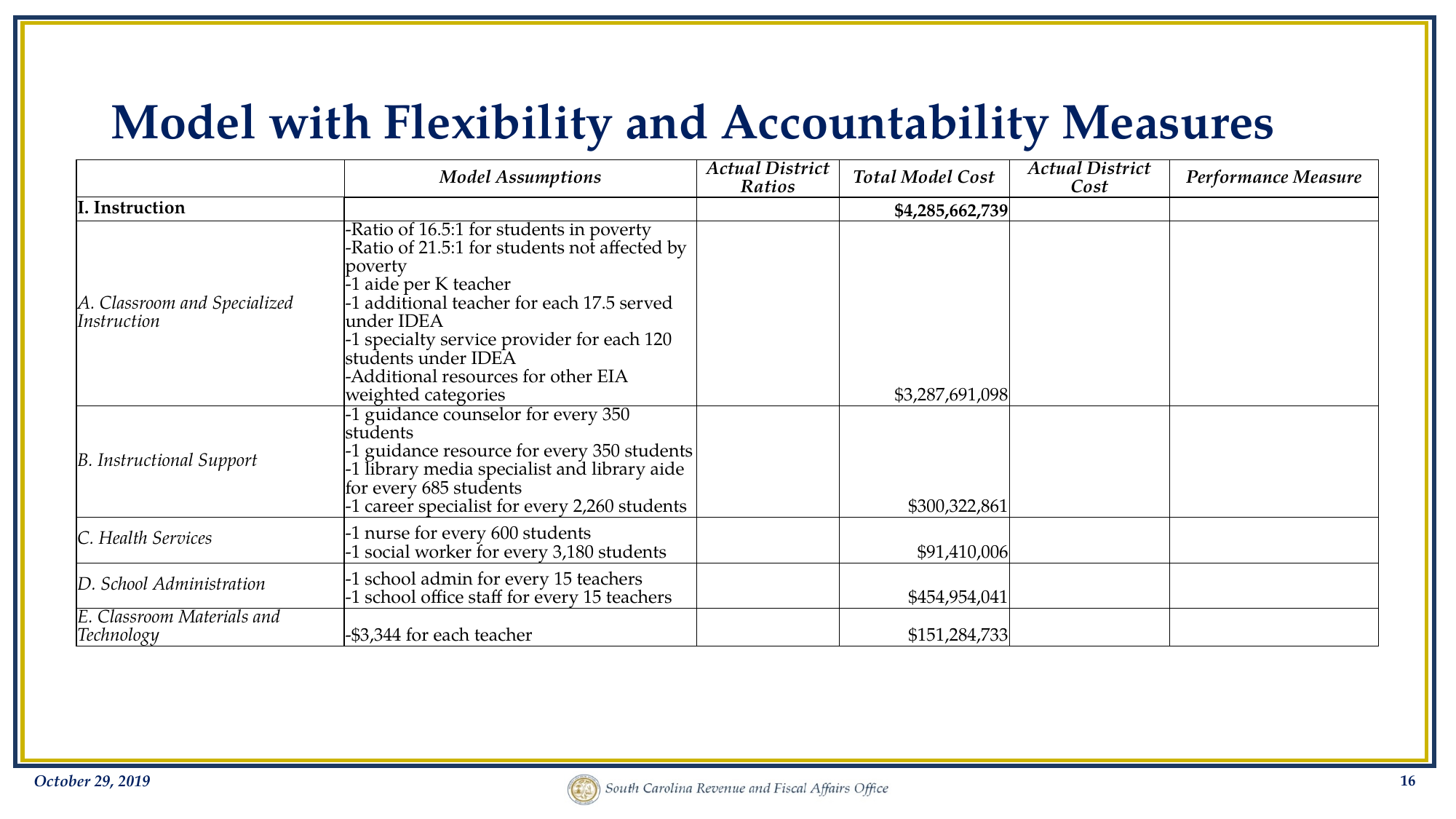

# Model with Flexibility and Accountability Measures
|  | Model Assumptions | Actual District Ratios | Total Model Cost | Actual District Cost | Performance Measure |
| --- | --- | --- | --- | --- | --- |
| I. Instruction |  |  | $4,285,662,739 |  |  |
| A. Classroom and Specialized Instruction | -Ratio of 16.5:1 for students in poverty -Ratio of 21.5:1 for students not affected by poverty -1 aide per K teacher -1 additional teacher for each 17.5 served under IDEA -1 specialty service provider for each 120 students under IDEA -Additional resources for other EIA weighted categories |  | $3,287,691,098 |  |  |
| B. Instructional Support | -1 guidance counselor for every 350 students -1 guidance resource for every 350 students -1 library media specialist and library aide for every 685 students -1 career specialist for every 2,260 students |  | $300,322,861 |  |  |
| C. Health Services | -1 nurse for every 600 students -1 social worker for every 3,180 students |  | $91,410,006 |  |  |
| D. School Administration | -1 school admin for every 15 teachers -1 school office staff for every 15 teachers |  | $454,954,041 |  |  |
| E. Classroom Materials and Technology | -$3,344 for each teacher |  | $151,284,733 |  |  |
16
October 29, 2019